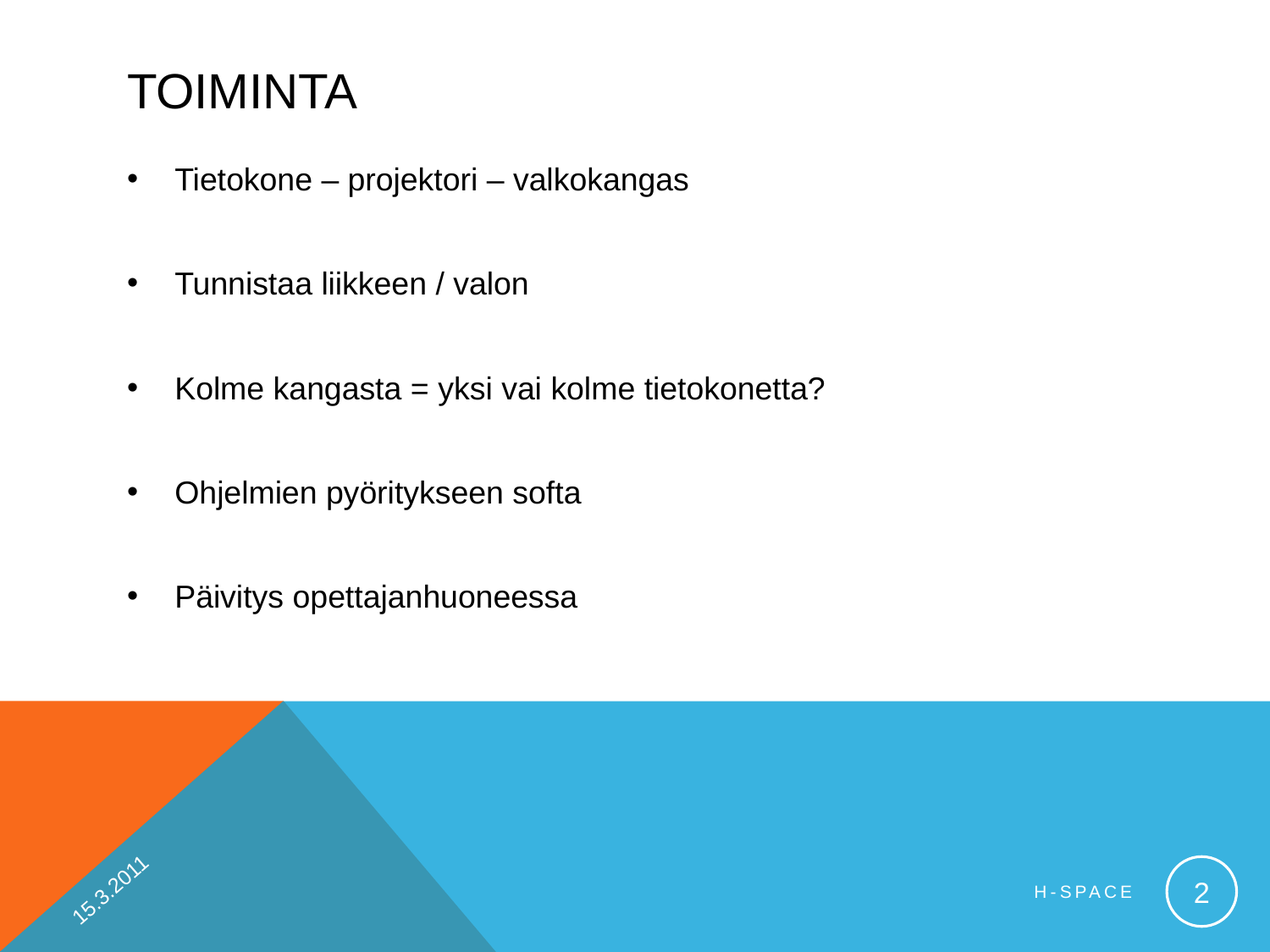

# Toiminta
Tietokone – projektori – valkokangas

Tunnistaa liikkeen / valon

Kolme kangasta = yksi vai kolme tietokonetta?

Ohjelmien pyöritykseen softa

Päivitys opettajanhuoneessa

15.3.2011
2
H-Space